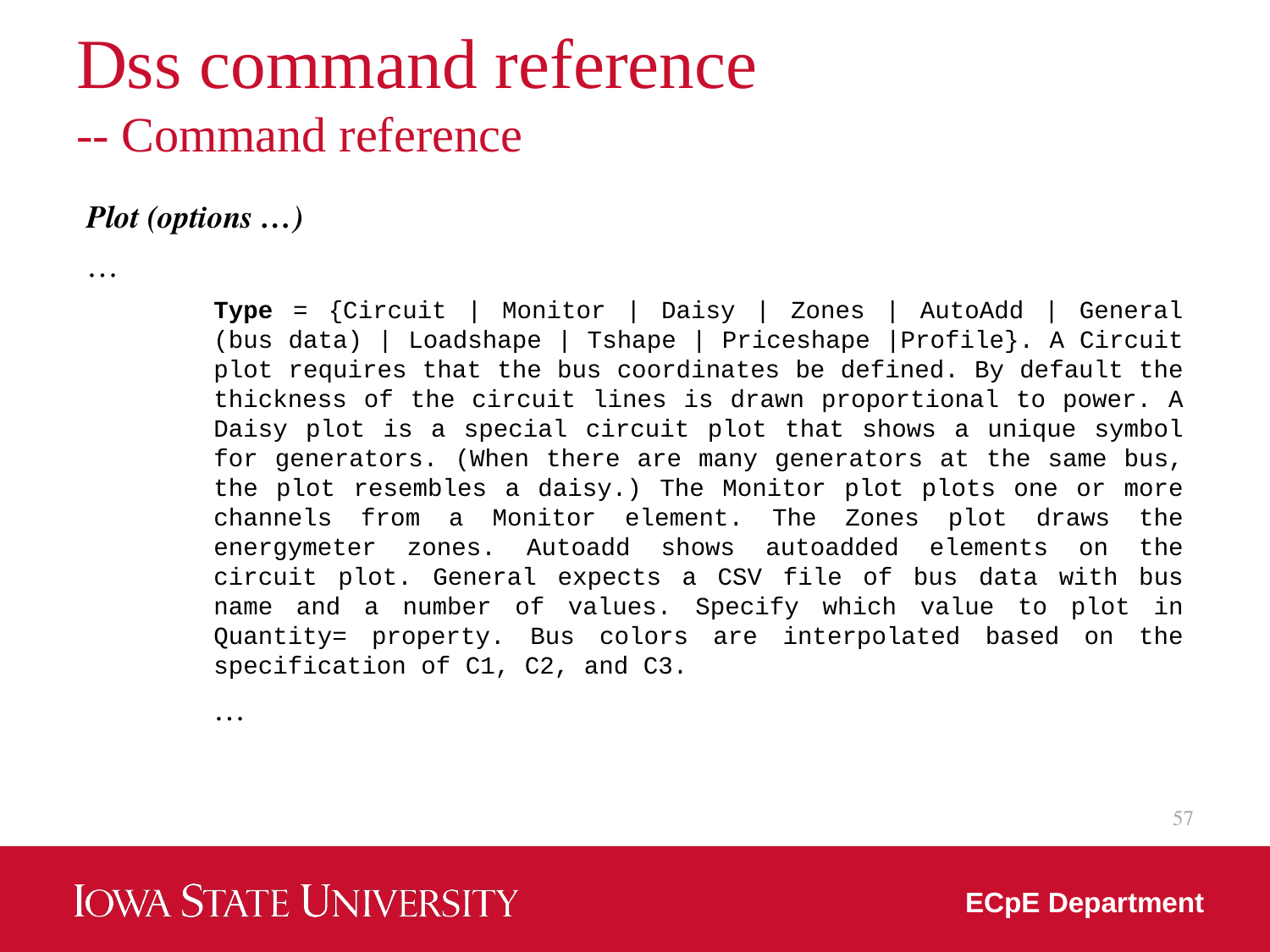

# Dss command reference -- Command reference
Plot (options …)
…
Type = {Circuit | Monitor | Daisy | Zones | AutoAdd | General (bus data) | Loadshape | Tshape | Priceshape |Profile}. A Circuit plot requires that the bus coordinates be defined. By default the thickness of the circuit lines is drawn proportional to power. A Daisy plot is a special circuit plot that shows a unique symbol for generators. (When there are many generators at the same bus, the plot resembles a daisy.) The Monitor plot plots one or more channels from a Monitor element. The Zones plot draws the energymeter zones. Autoadd shows autoadded elements on the circuit plot. General expects a CSV file of bus data with bus name and a number of values. Specify which value to plot in Quantity= property. Bus colors are interpolated based on the specification of C1, C2, and C3.
…
57
ECpE Department